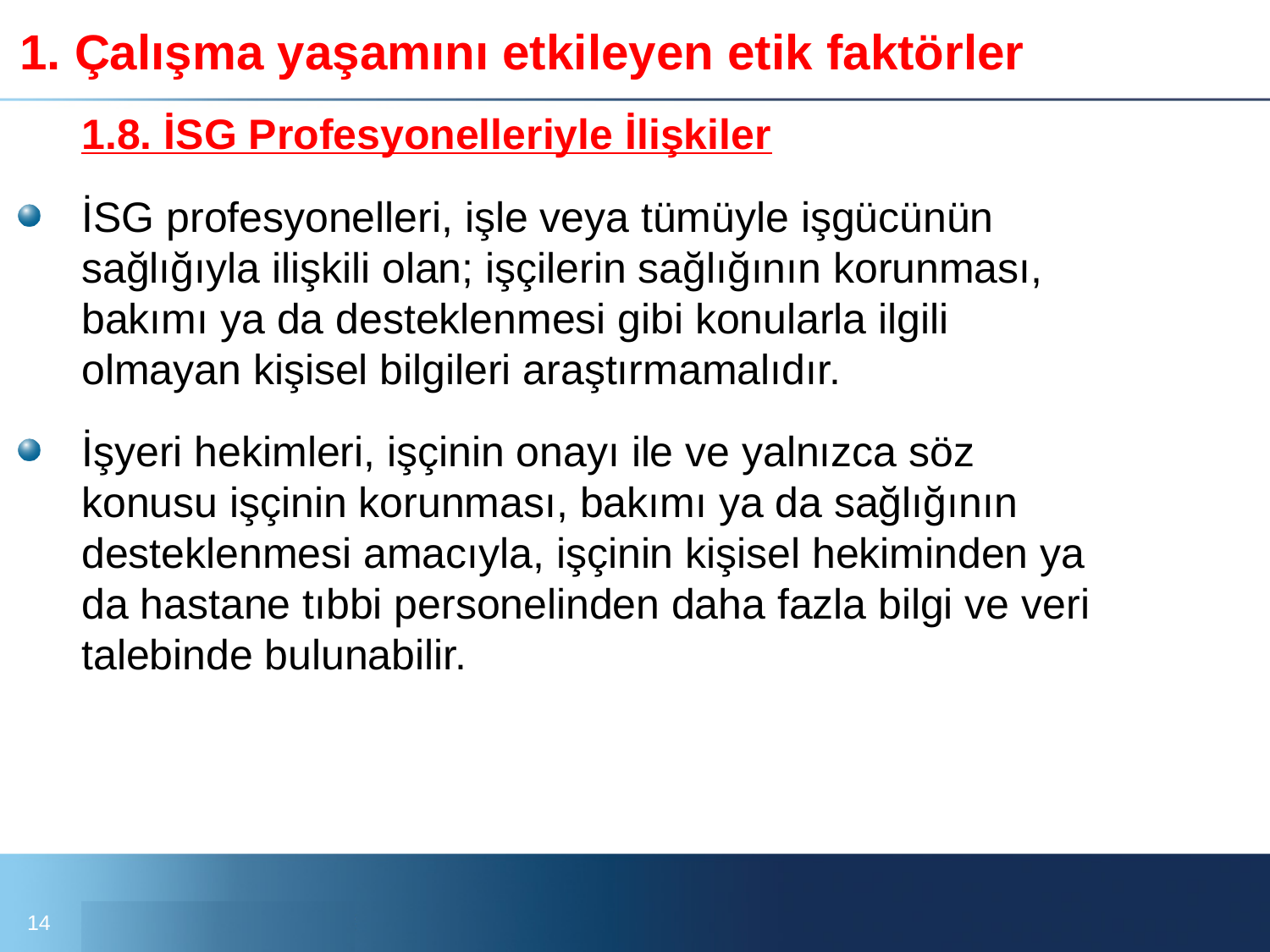

# 1. Çalışma yaşamını etkileyen etik faktörler
	1.8. İSG Profesyonelleriyle İlişkiler
İSG profesyonelleri, işle veya tümüyle işgücünün sağlığıyla ilişkili olan; işçilerin sağlığının korunması, bakımı ya da desteklenmesi gibi konularla ilgili olmayan kişisel bilgileri araştırmamalıdır.
İşyeri hekimleri, işçinin onayı ile ve yalnızca söz konusu işçinin korunması, bakımı ya da sağlığının desteklenmesi amacıyla, işçinin kişisel hekiminden ya da hastane tıbbi personelinden daha fazla bilgi ve veri talebinde bulunabilir.
14